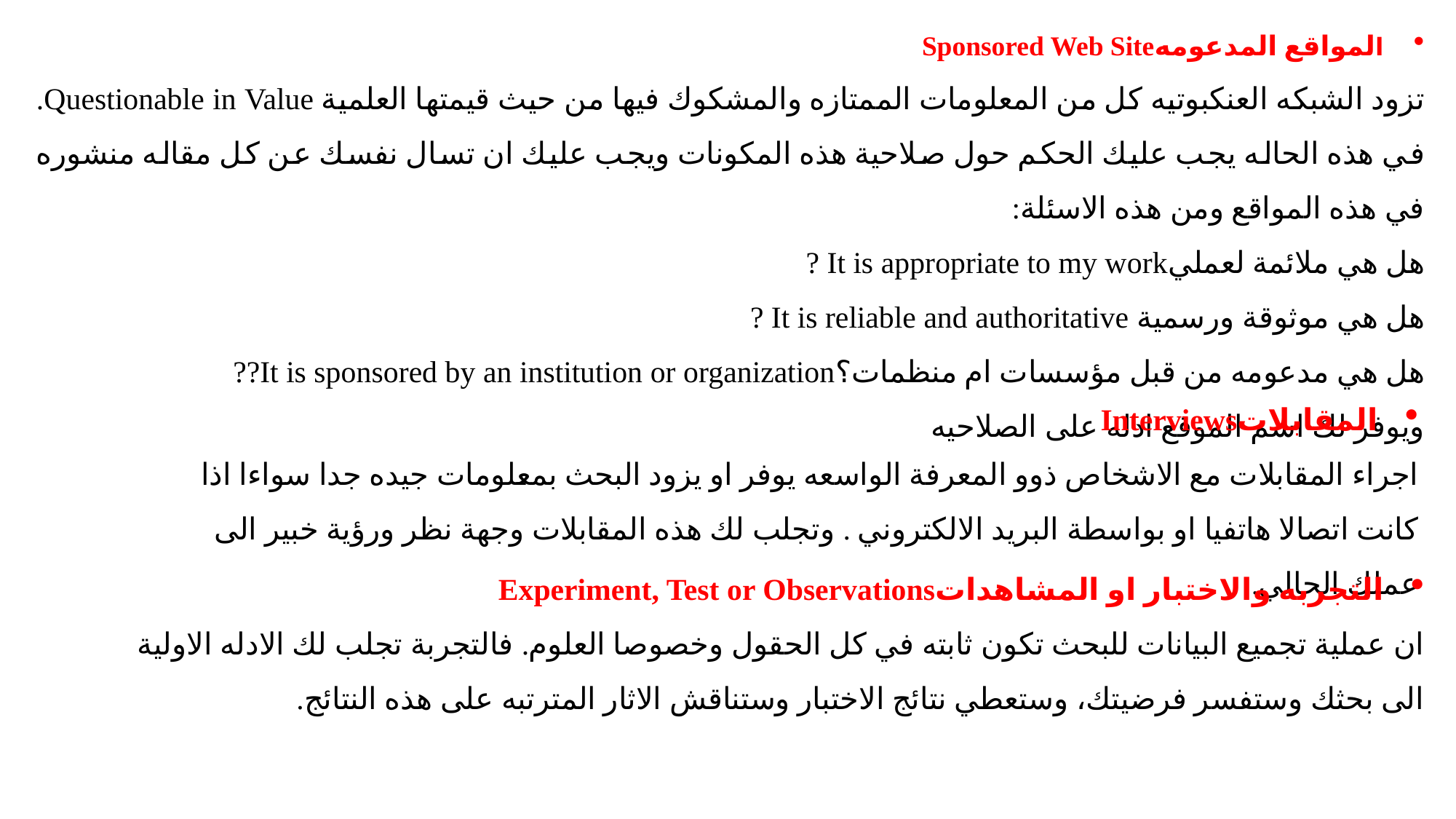

المواقع المدعومهSponsored Web Site
تزود الشبكه العنكبوتيه كل من المعلومات الممتازه والمشكوك فيها من حيث قيمتها العلمية Questionable in Value. في هذه الحاله يجب عليك الحكم حول صلاحية هذه المكونات ويجب عليك ان تسال نفسك عن كل مقاله منشوره في هذه المواقع ومن هذه الاسئلة:
هل هي ملائمة لعمليIt is appropriate to my work ?
هل هي موثوقة ورسمية It is reliable and authoritative ?
هل هي مدعومه من قبل مؤسسات ام منظمات؟It is sponsored by an institution or organization??
ويوفر لك اسم الموقع ادله على الصلاحيه
المقابلاتInterviews
اجراء المقابلات مع الاشخاص ذوو المعرفة الواسعه يوفر او يزود البحث بمعلومات جيده جدا سواءا اذا كانت اتصالا هاتفيا او بواسطة البريد الالكتروني . وتجلب لك هذه المقابلات وجهة نظر ورؤية خبير الى عملك الحالي.
التجربه والاختبار او المشاهداتExperiment, Test or Observations
ان عملية تجميع البيانات للبحث تكون ثابته في كل الحقول وخصوصا العلوم. فالتجربة تجلب لك الادله الاولية الى بحثك وستفسر فرضيتك، وستعطي نتائج الاختبار وستناقش الاثار المترتبه على هذه النتائج.